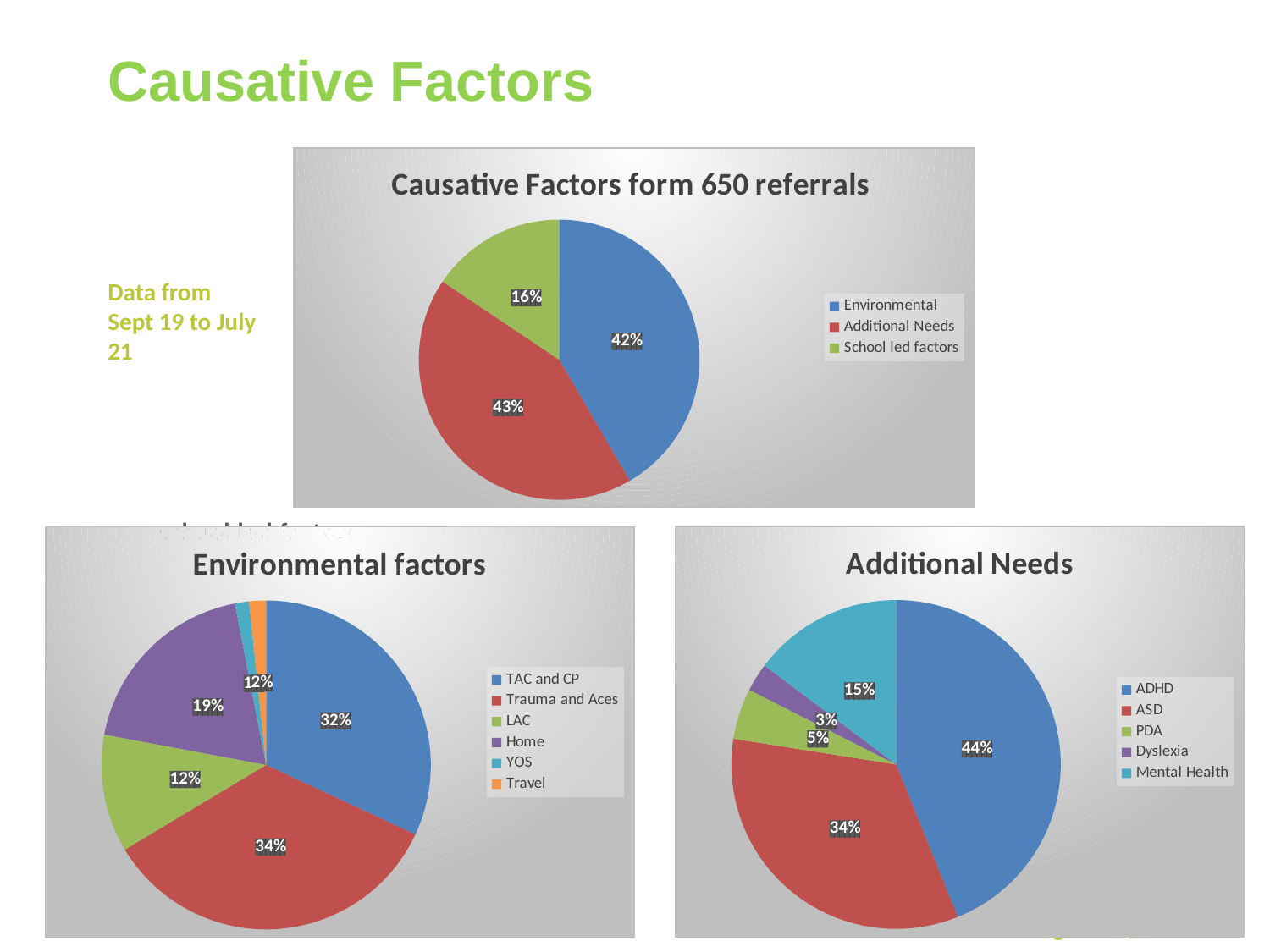

# Causative Factors
Data from Sept 19 to July 21

### Chart: Causative Factors form 650 referrals

| Category | Causitive Factors |
|---|---|
| Environmental | 315.0 |
| Additional Needs | 324.0 |
| School led factors | 118.0 |

### Chart: school led factors

| Category |
|---|

### Chart:

| Category | Additional Needs |
|---|---|
| ADHD | 158.0 |
| ASD | 121.0 |
| PDA | 18.0 |
| Dyslexia | 10.0 |
| Mental Health | 53.0 |

### Chart:

| Category | Environmental factors |
|---|---|
| TAC and CP | 116.0 |
| Trauma and Aces | 125.0 |
| LAC | 42.0 |
| Home | 69.0 |
| YOS | 5.0 |
| Travel | 6.0 |